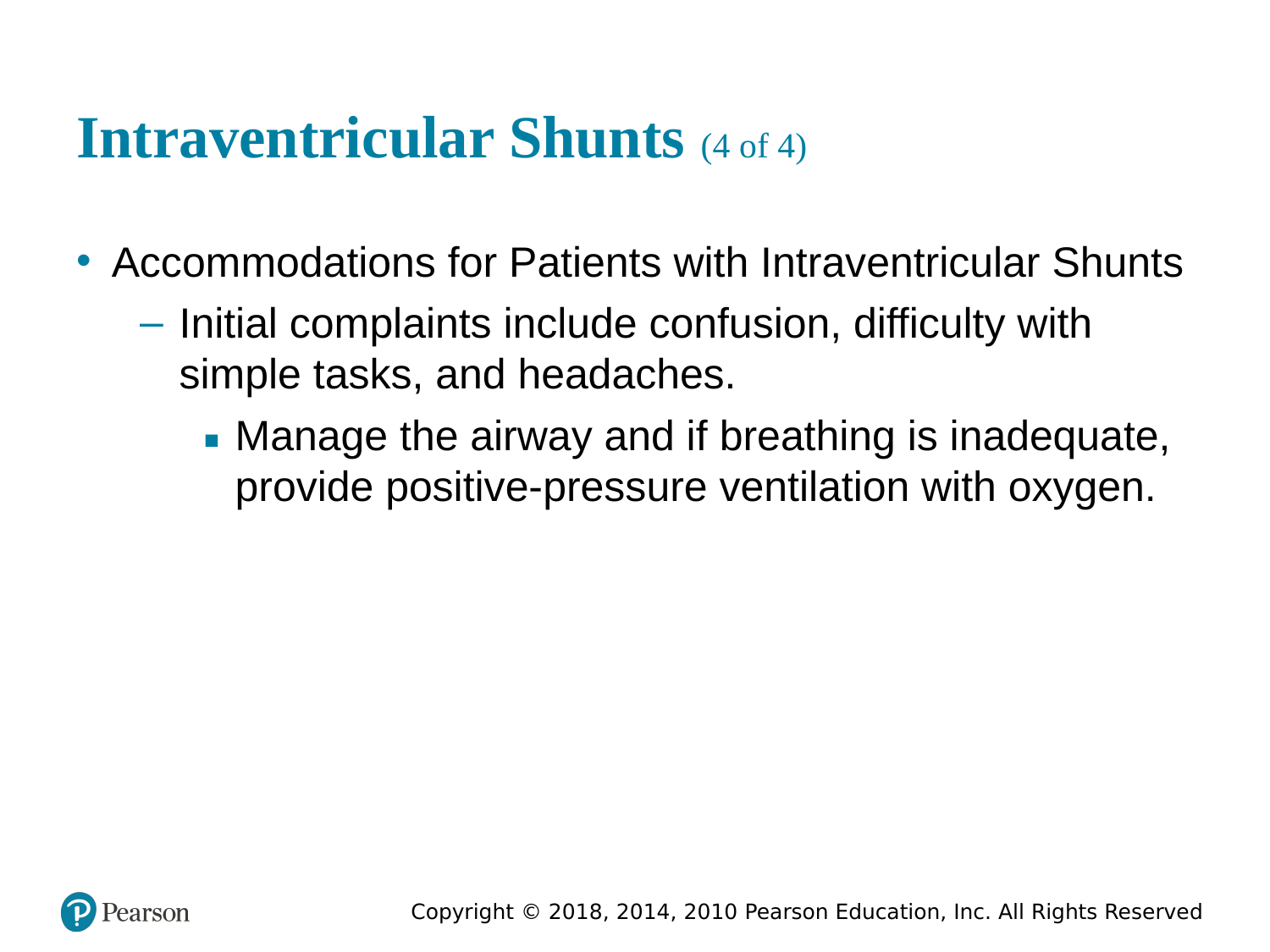

# Intraventricular Shunts (4 of 4)
Accommodations for Patients with Intraventricular Shunts
Initial complaints include confusion, difficulty with simple tasks, and headaches.
Manage the airway and if breathing is inadequate, provide positive-pressure ventilation with oxygen.